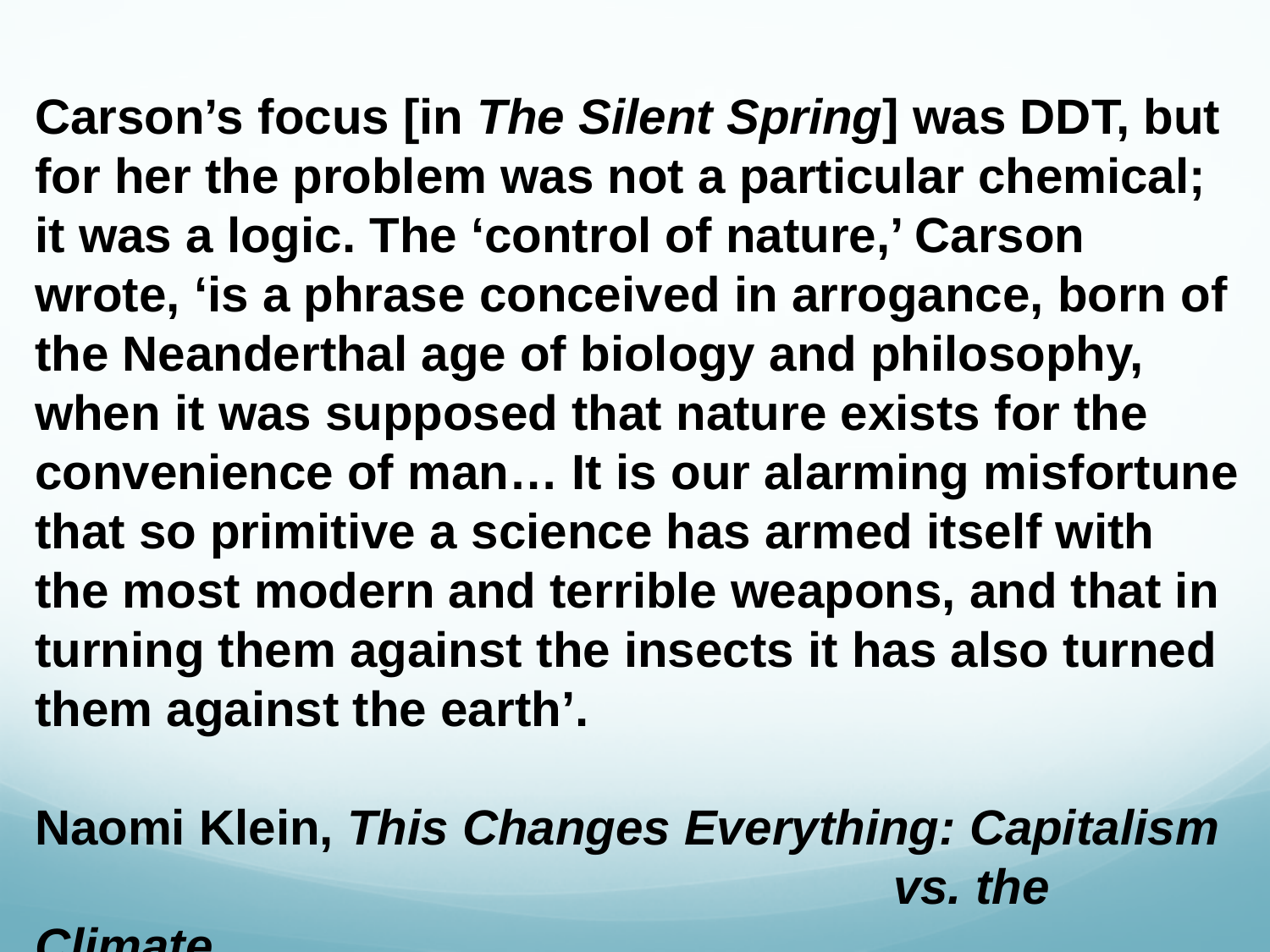

Carson’s focus [in The Silent Spring] was DDT, but for her the problem was not a particular chemical; it was a logic. The ‘control of nature,’ Carson wrote, ‘is a phrase conceived in arrogance, born of the Neanderthal age of biology and philosophy, when it was supposed that nature exists for the convenience of man… It is our alarming misfortune that so primitive a science has armed itself with the most modern and terrible weapons, and that in turning them against the insects it has also turned them against the earth’.

Naomi Klein, This Changes Everything: Capitalism
						       vs. the Climate